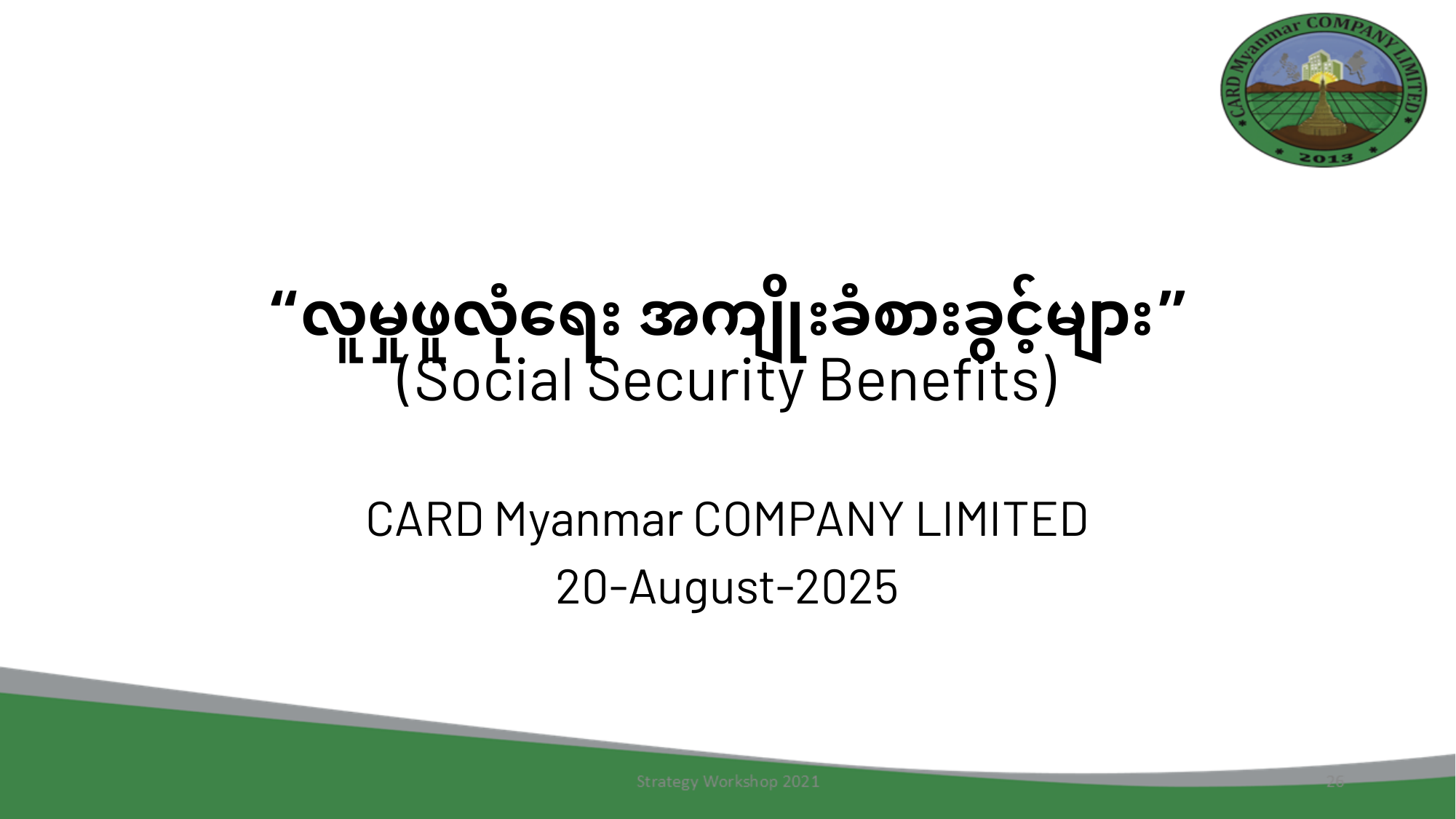

# “လူမှုဖူလုံရေး အကျိုးခံစားခွင့်များ” (Social Security Benefits)

CARD Myanmar COMPANY LIMITED
20-August-2025